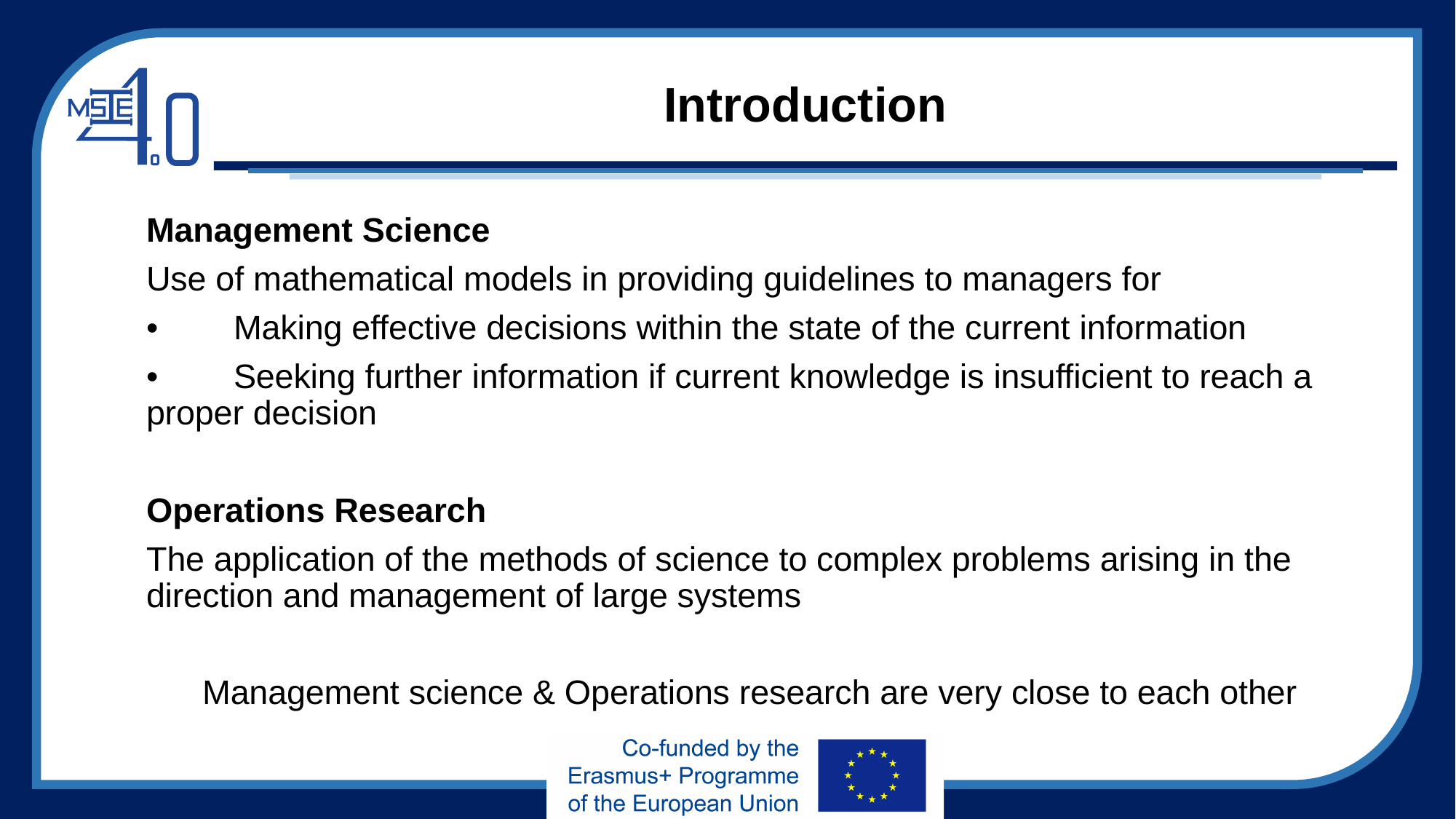

# Introduction
Management Science
Use of mathematical models in providing guidelines to managers for
•	Making effective decisions within the state of the current information
•	Seeking further information if current knowledge is insufficient to reach a proper decision

Operations Research
The application of the methods of science to complex problems arising in the direction and management of large systems

Management science & Operations research are very close to each other